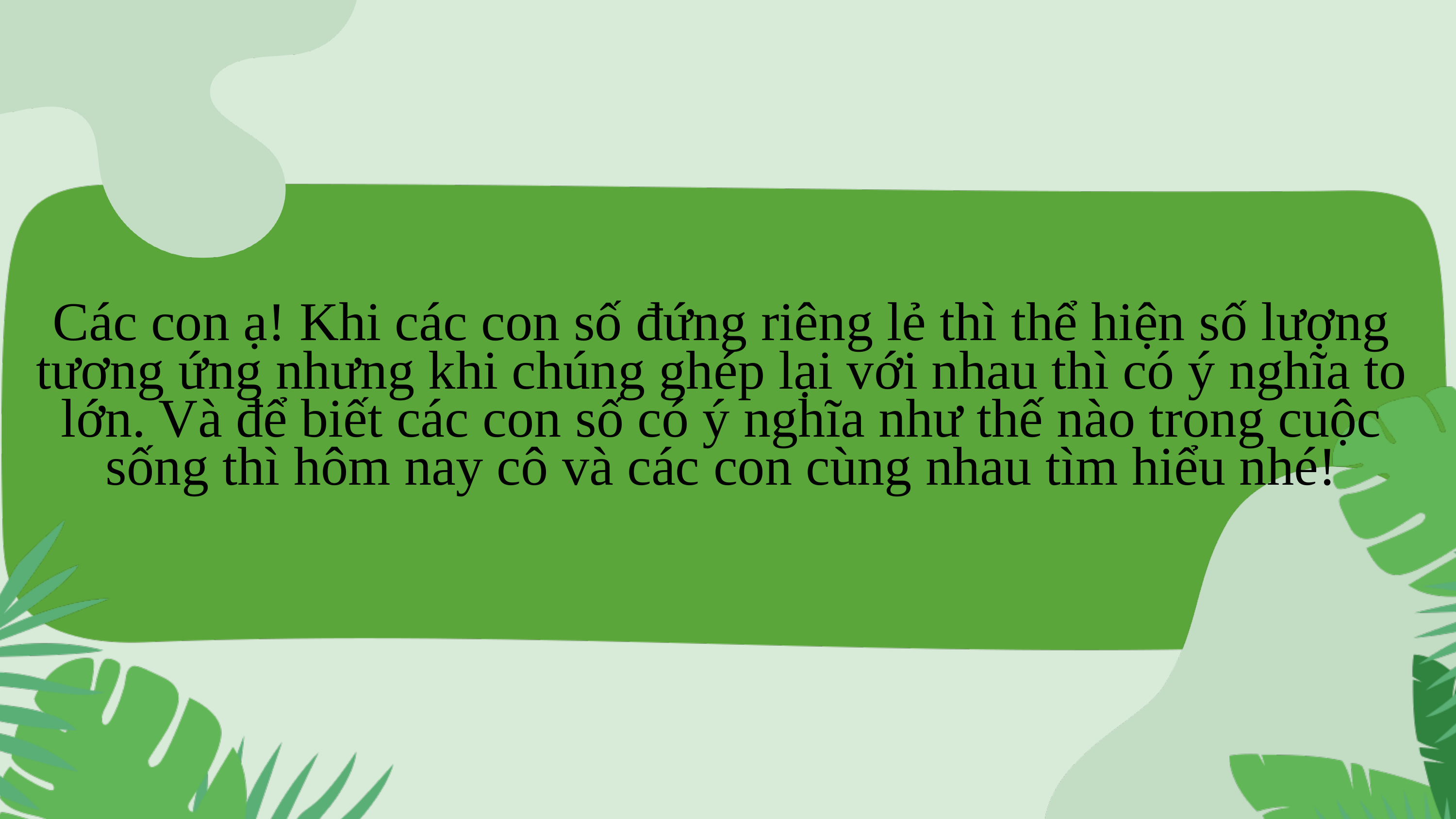

Các con ạ! Khi các con số đứng riêng lẻ thì thể hiện số lượng tương ứng nhưng khi chúng ghép lại với nhau thì có ý nghĩa to lớn. Và để biết các con số có ý nghĩa như thế nào trong cuộc sống thì hôm nay cô và các con cùng nhau tìm hiểu nhé!